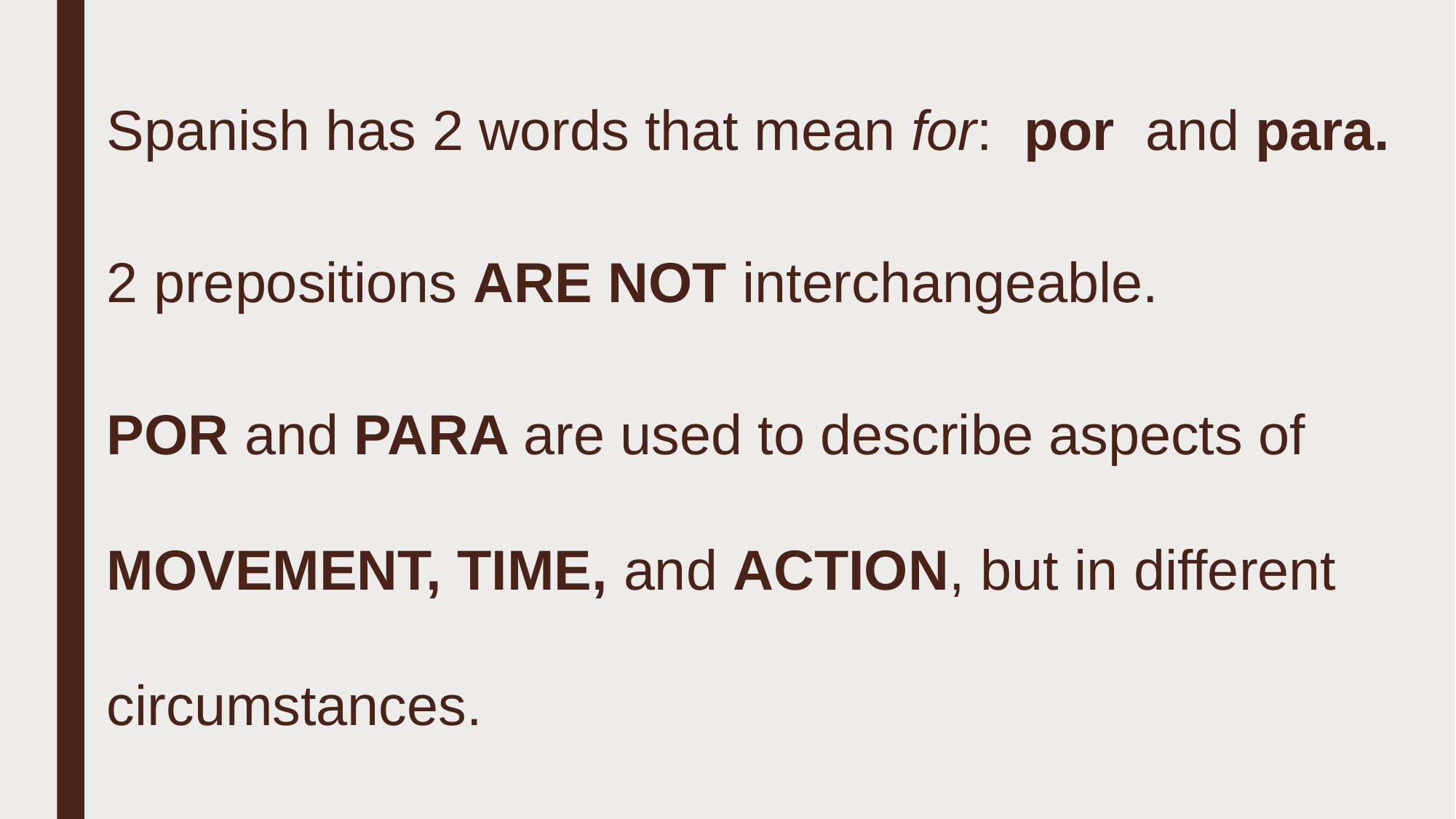

Spanish has 2 words that mean for:  por  and para.
2 prepositions ARE NOT interchangeable.
POR and PARA are used to describe aspects of MOVEMENT, TIME, and ACTION, but in different circumstances.